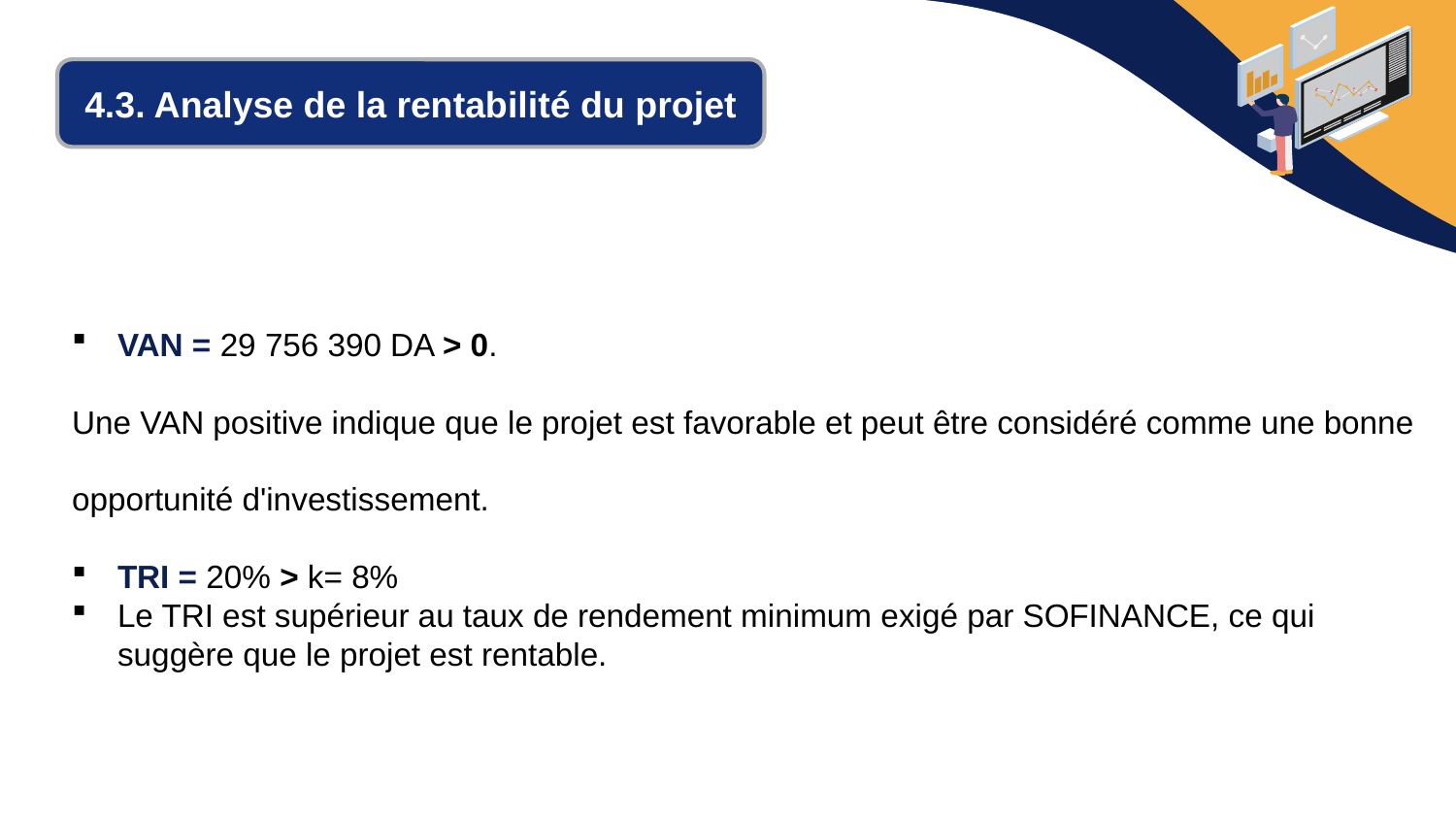

4.3. Analyse de la rentabilité du projet
VAN = 29 756 390 DA > 0.
Une VAN positive indique que le projet est favorable et peut être considéré comme une bonne opportunité d'investissement.

TRI = 20% > k= 8%
Le TRI est supérieur au taux de rendement minimum exigé par SOFINANCE, ce qui suggère que le projet est rentable.